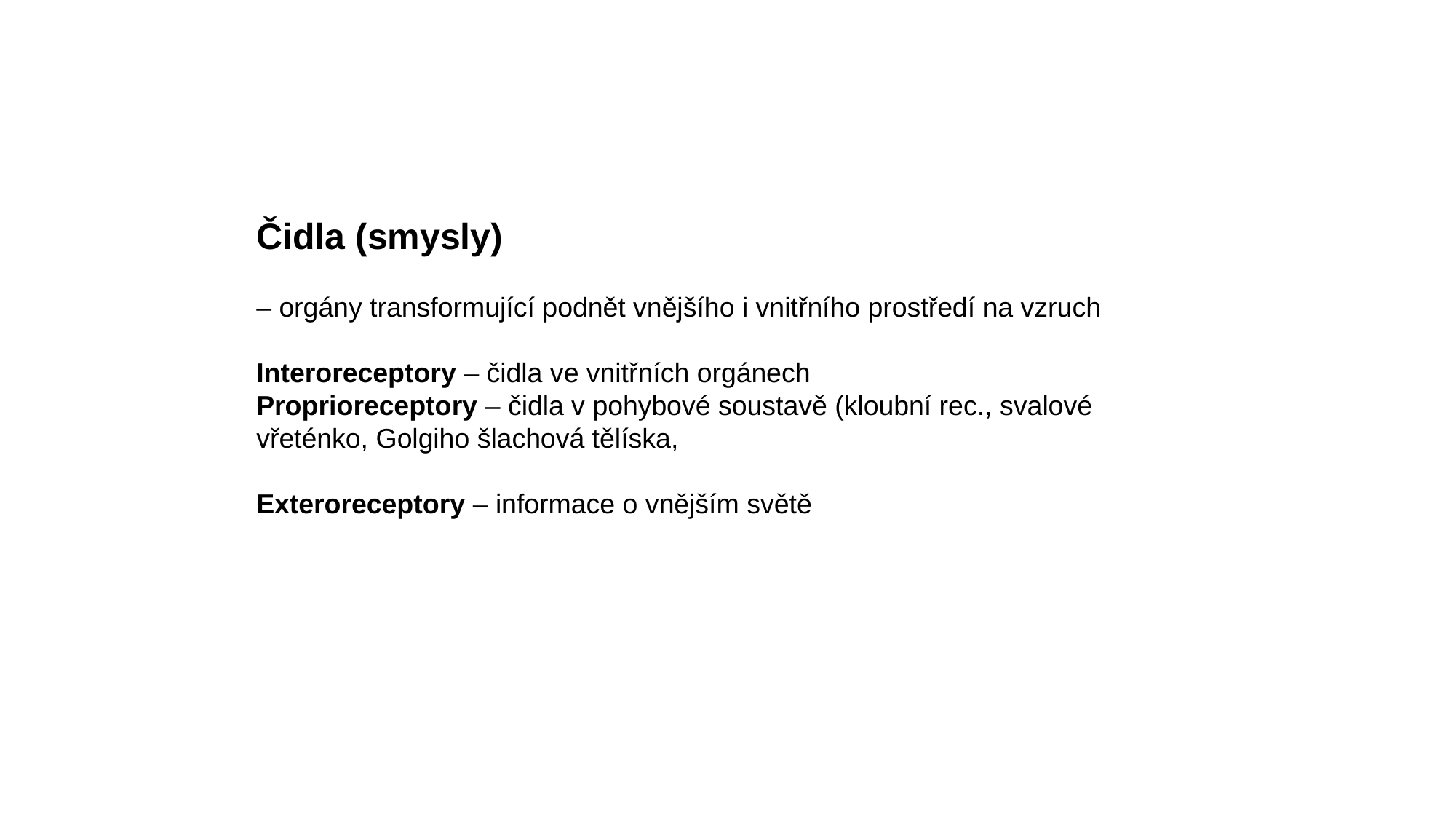

Čidla (smysly)

– orgány transformující podnět vnějšího i vnitřního prostředí na vzruch

Interoreceptory – čidla ve vnitřních orgánech
Proprioreceptory – čidla v pohybové soustavě (kloubní rec., svalové vřeténko, Golgiho šlachová tělíska,

Exteroreceptory – informace o vnějším světě